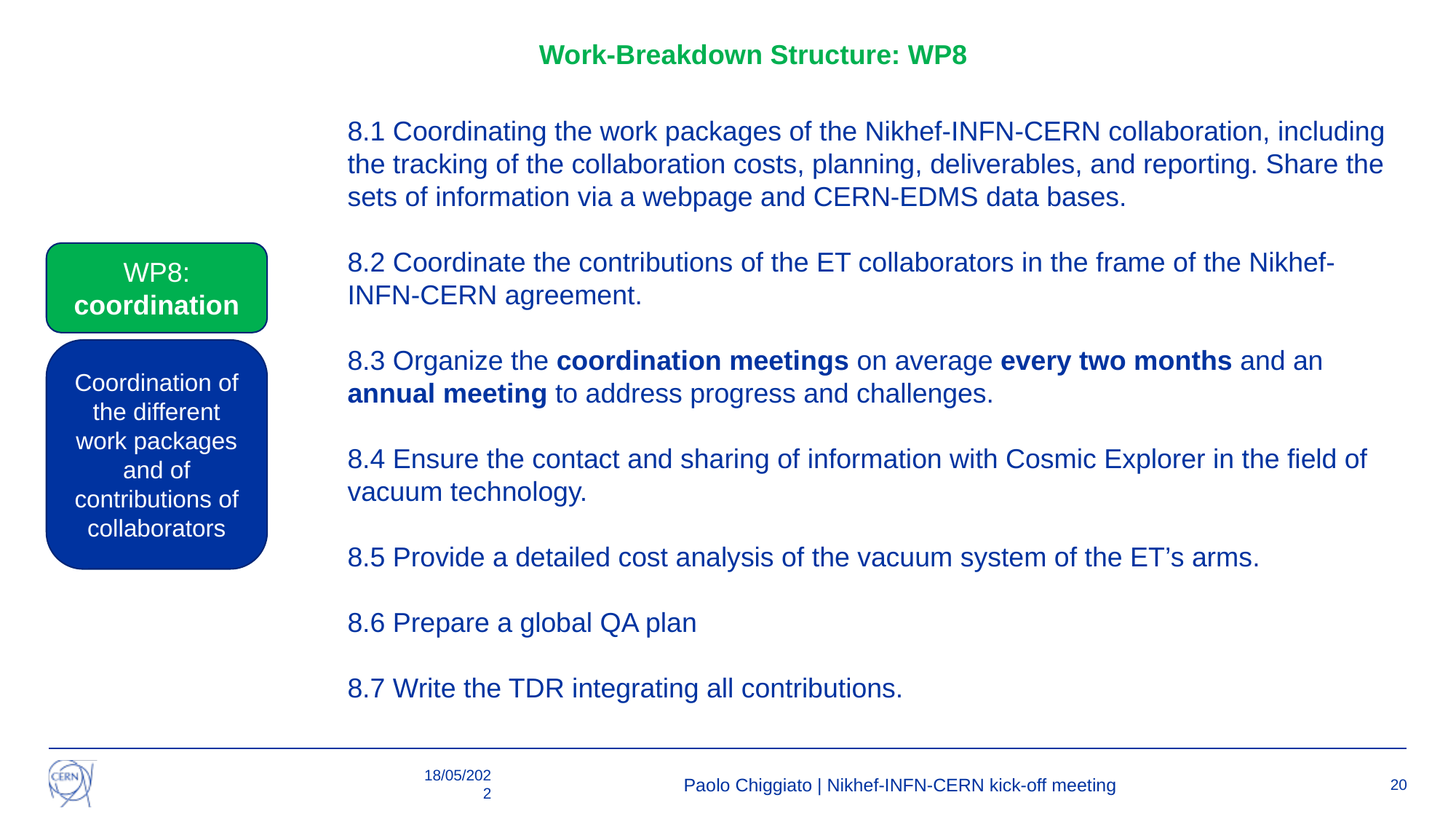

Work-Breakdown Structure: WP8
8.1 Coordinating the work packages of the Nikhef-INFN-CERN collaboration, including the tracking of the collaboration costs, planning, deliverables, and reporting. Share the sets of information via a webpage and CERN-EDMS data bases.

8.2 Coordinate the contributions of the ET collaborators in the frame of the Nikhef-INFN-CERN agreement.

8.3 Organize the coordination meetings on average every two months and an annual meeting to address progress and challenges.

8.4 Ensure the contact and sharing of information with Cosmic Explorer in the field of vacuum technology.

8.5 Provide a detailed cost analysis of the vacuum system of the ET’s arms.

8.6 Prepare a global QA plan

8.7 Write the TDR integrating all contributions.

WP8:
coordination
Coordination of the different work packages and of contributions of collaborators
18/05/2022
Paolo Chiggiato | Nikhef-INFN-CERN kick-off meeting
20